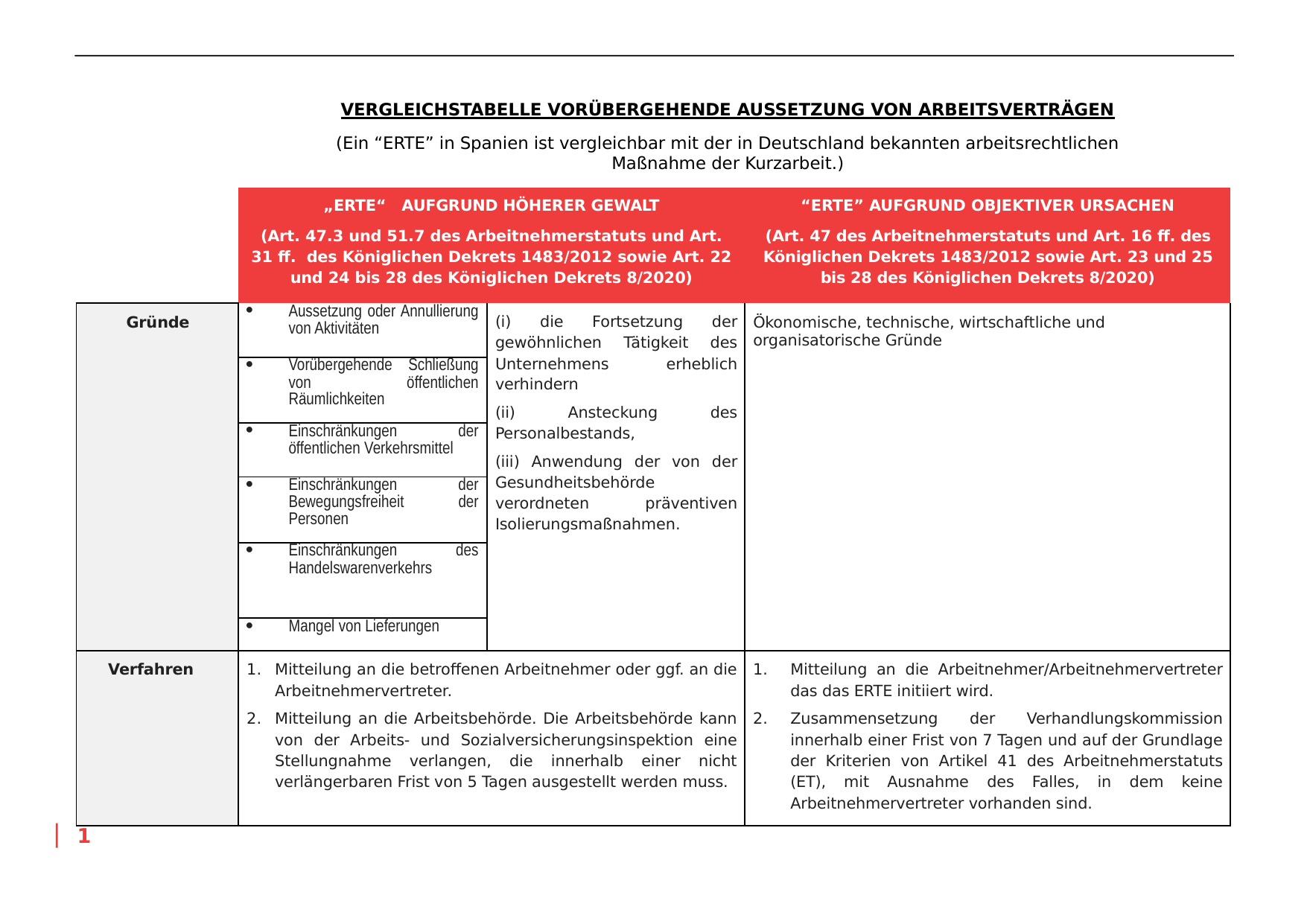

VERGLEICHSTABELLE VORÜBERGEHENDE AUSSETZUNG VON ARBEITSVERTRÄGEN
(Ein “ERTE” in Spanien ist vergleichbar mit der in Deutschland bekannten arbeitsrechtlichen Maßnahme der Kurzarbeit.)
|  | „ERTE“ AUFGRUND HÖHERER GEWALT (Art. 47.3 und 51.7 des Arbeitnehmerstatuts und Art. 31 ff. des Königlichen Dekrets 1483/2012 sowie Art. 22 und 24 bis 28 des Königlichen Dekrets 8/2020) |  | “ERTE” AUFGRUND OBJEKTIVER URSACHEN (Art. 47 des Arbeitnehmerstatuts und Art. 16 ff. des Königlichen Dekrets 1483/2012 sowie Art. 23 und 25 bis 28 des Königlichen Dekrets 8/2020) |
| --- | --- | --- | --- |
| Gründe | Aussetzung oder Annullierung von Aktivitäten | (i) die Fortsetzung der gewöhnlichen Tätigkeit des Unternehmens erheblich verhindern (ii) Ansteckung des Personalbestands, (iii) Anwendung der von der Gesundheitsbehörde verordneten präventiven Isolierungsmaßnahmen. | Ökonomische, technische, wirtschaftliche und organisatorische Gründe |
|  | Vorübergehende Schließung von öffentlichen Räumlichkeiten |  |  |
|  | Einschränkungen der öffentlichen Verkehrsmittel |  |  |
|  | Einschränkungen der Bewegungsfreiheit der Personen |  |  |
|  | Einschränkungen des Handelswarenverkehrs |  |  |
|  | Mangel von Lieferungen |  |  |
| Verfahren | Mitteilung an die betroffenen Arbeitnehmer oder ggf. an die Arbeitnehmervertreter. Mitteilung an die Arbeitsbehörde. Die Arbeitsbehörde kann von der Arbeits- und Sozialversicherungsinspektion eine Stellungnahme verlangen, die innerhalb einer nicht verlängerbaren Frist von 5 Tagen ausgestellt werden muss. |  | Mitteilung an die Arbeitnehmer/Arbeitnehmervertreter das das ERTE initiiert wird. Zusammensetzung der Verhandlungskommission innerhalb einer Frist von 7 Tagen und auf der Grundlage der Kriterien von Artikel 41 des Arbeitnehmerstatuts (ET), mit Ausnahme des Falles, in dem keine Arbeitnehmervertreter vorhanden sind. |
1